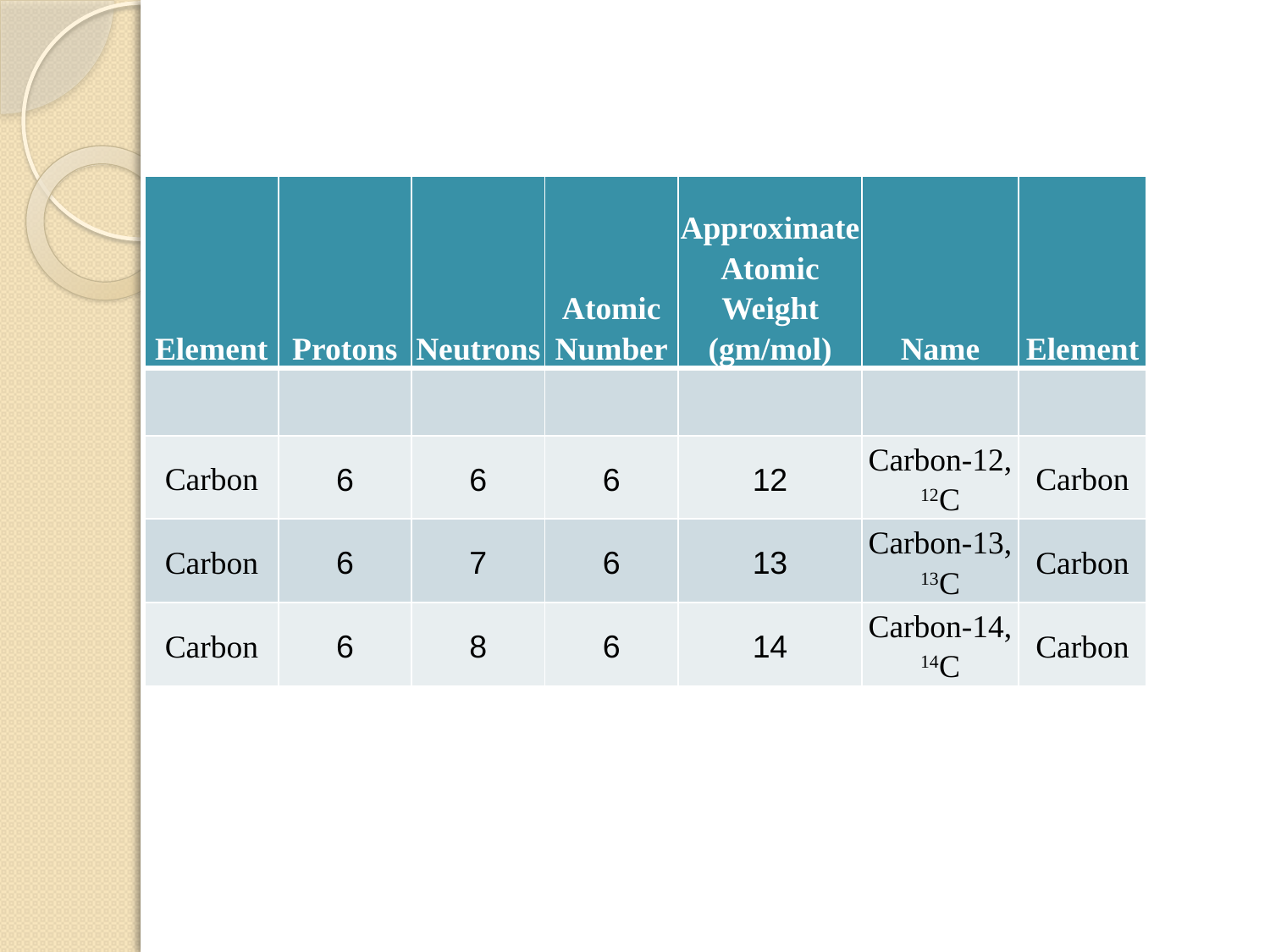

| Element | Protons | Neutrons | Atomic Number | Approximate Atomic Weight (gm/mol) | Name | Element |
| --- | --- | --- | --- | --- | --- | --- |
|  |  |  |  |  |  |  |
| Carbon | 6 | 6 | 6 | 12 | Carbon-12, 12C | Carbon |
| Carbon | 6 | 7 | 6 | 13 | Carbon-13, 13C | Carbon |
| Carbon | 6 | 8 | 6 | 14 | Carbon-14, 14C | Carbon |